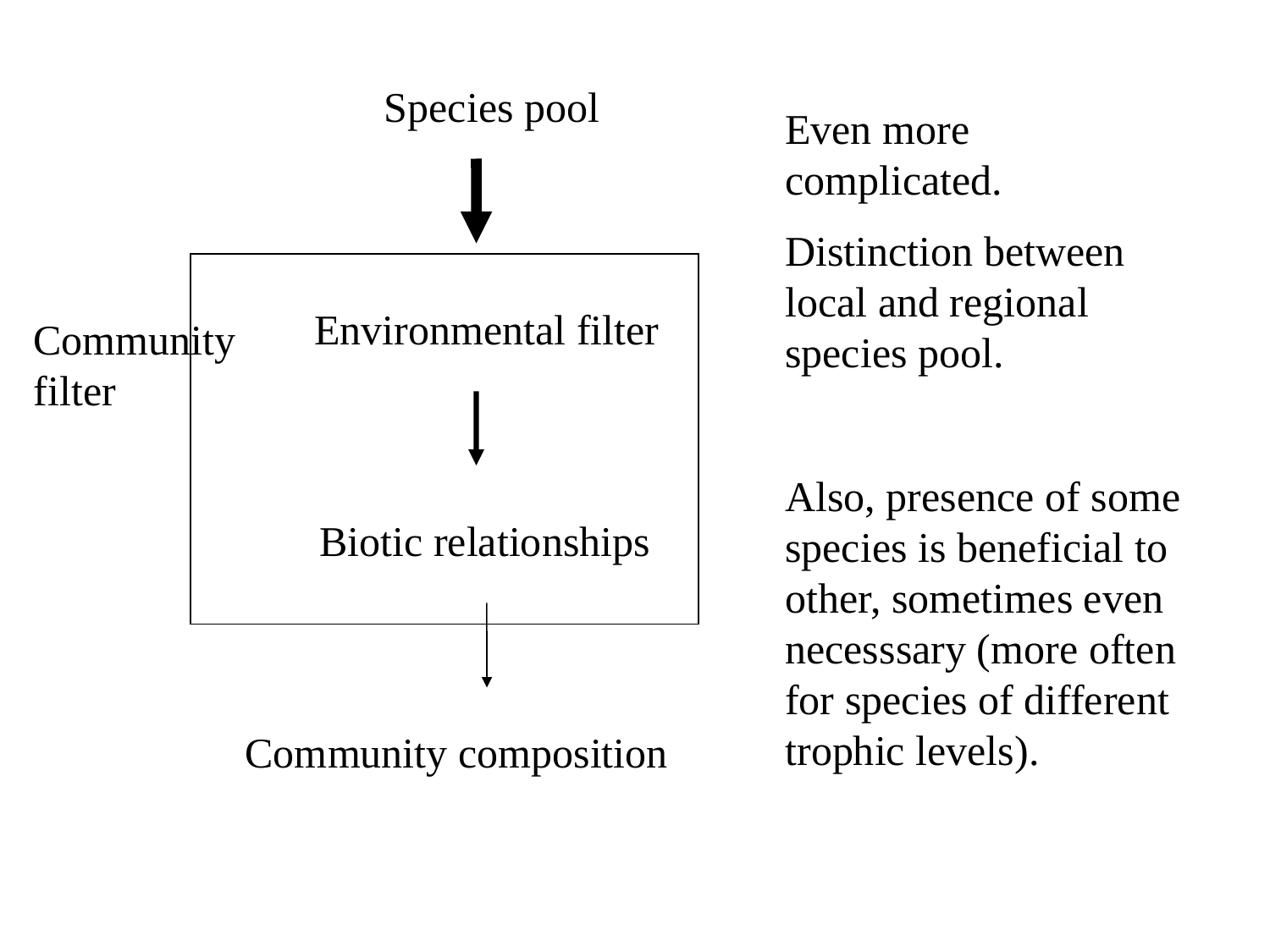

Species pool
Even more complicated.
Distinction between local and regional species pool.

Also, presence of some species is beneficial to other, sometimes even necesssary (more often for species of different trophic levels).

Environmental filter
Community filter

Biotic relationships

Community composition